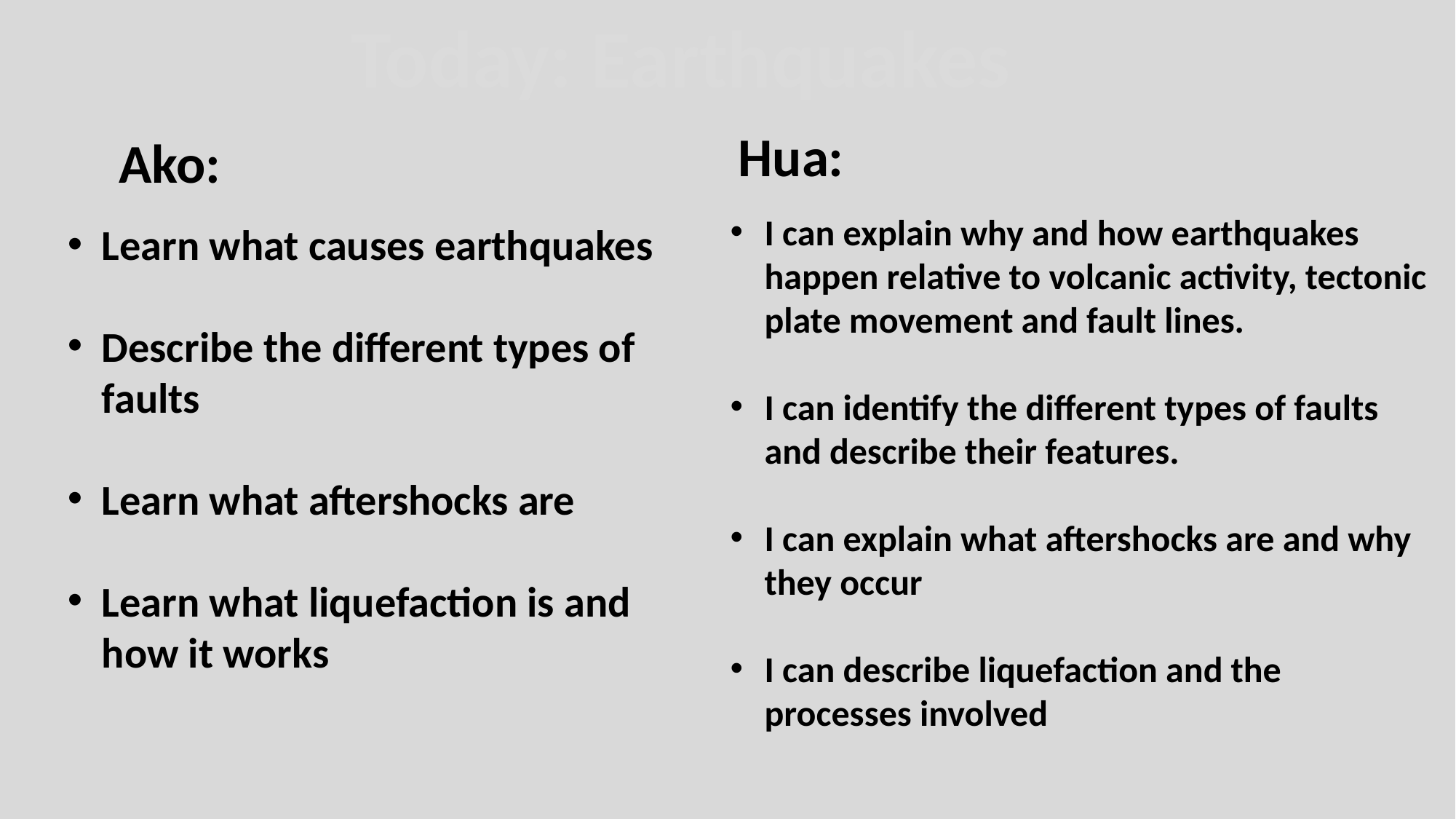

Today: Earthquakes
Hua:
Ako:
I can explain why and how earthquakes happen relative to volcanic activity, tectonic plate movement and fault lines.
I can identify the different types of faults and describe their features.
I can explain what aftershocks are and why they occur

I can describe liquefaction and the processes involved
Learn what causes earthquakes
Describe the different types of faults
Learn what aftershocks are

Learn what liquefaction is and how it works